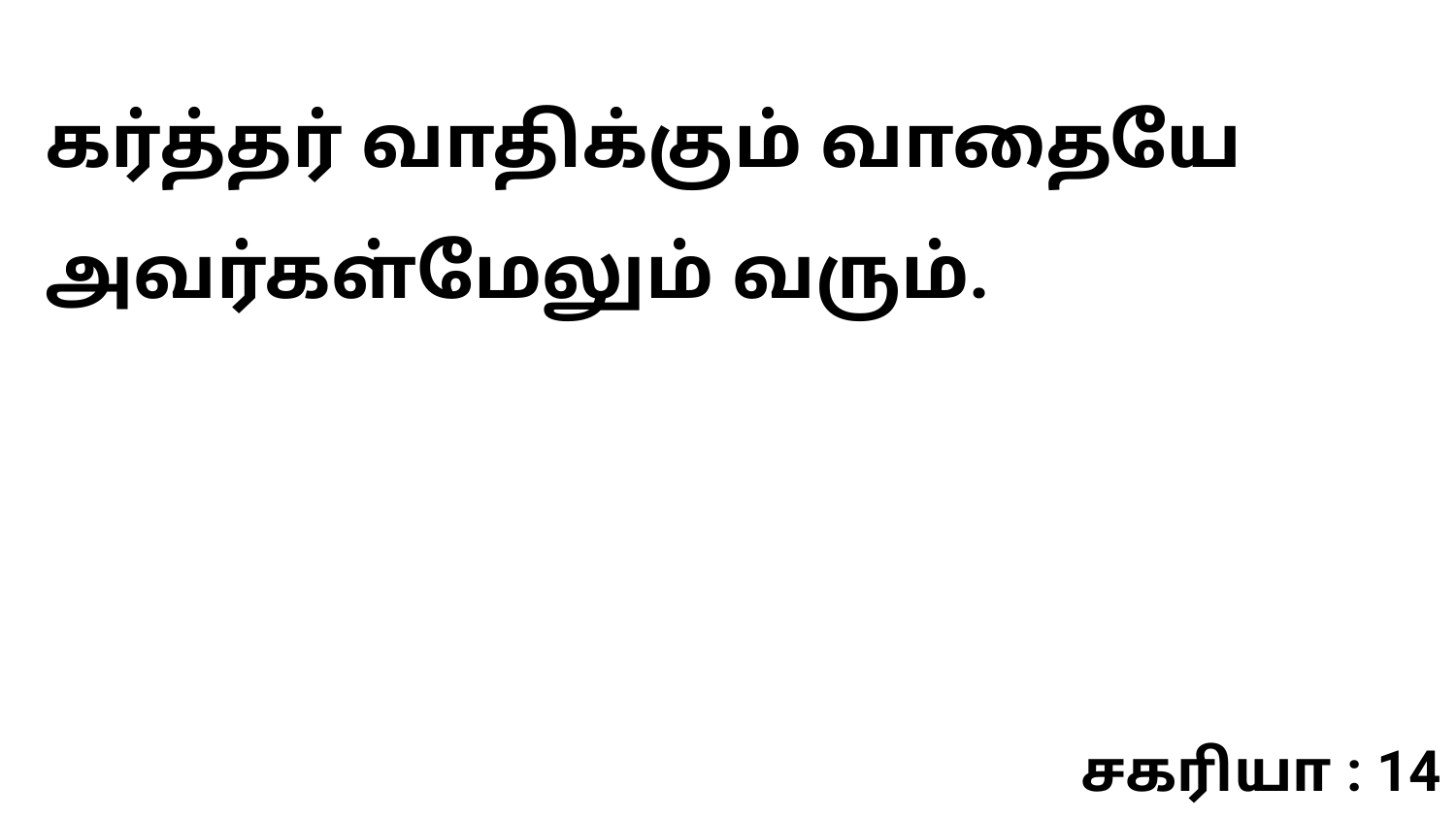

கர்த்தர் வாதிக்கும் வாதையே அவர்கள்மேலும் வரும்.
சகரியா : 14